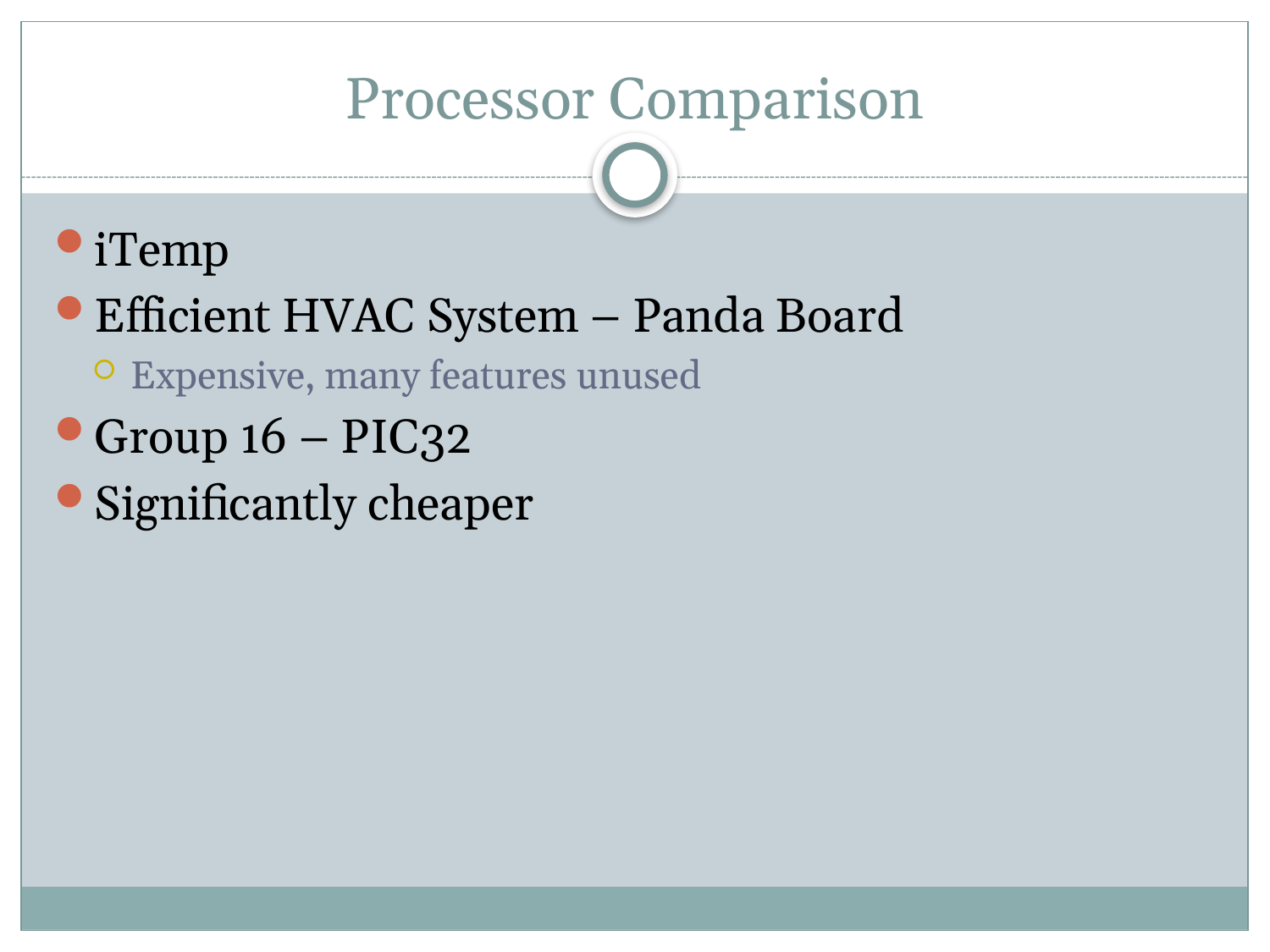

# Processor Comparison
iTemp
Efficient HVAC System – Panda Board
Expensive, many features unused
Group 16 – PIC32
Significantly cheaper